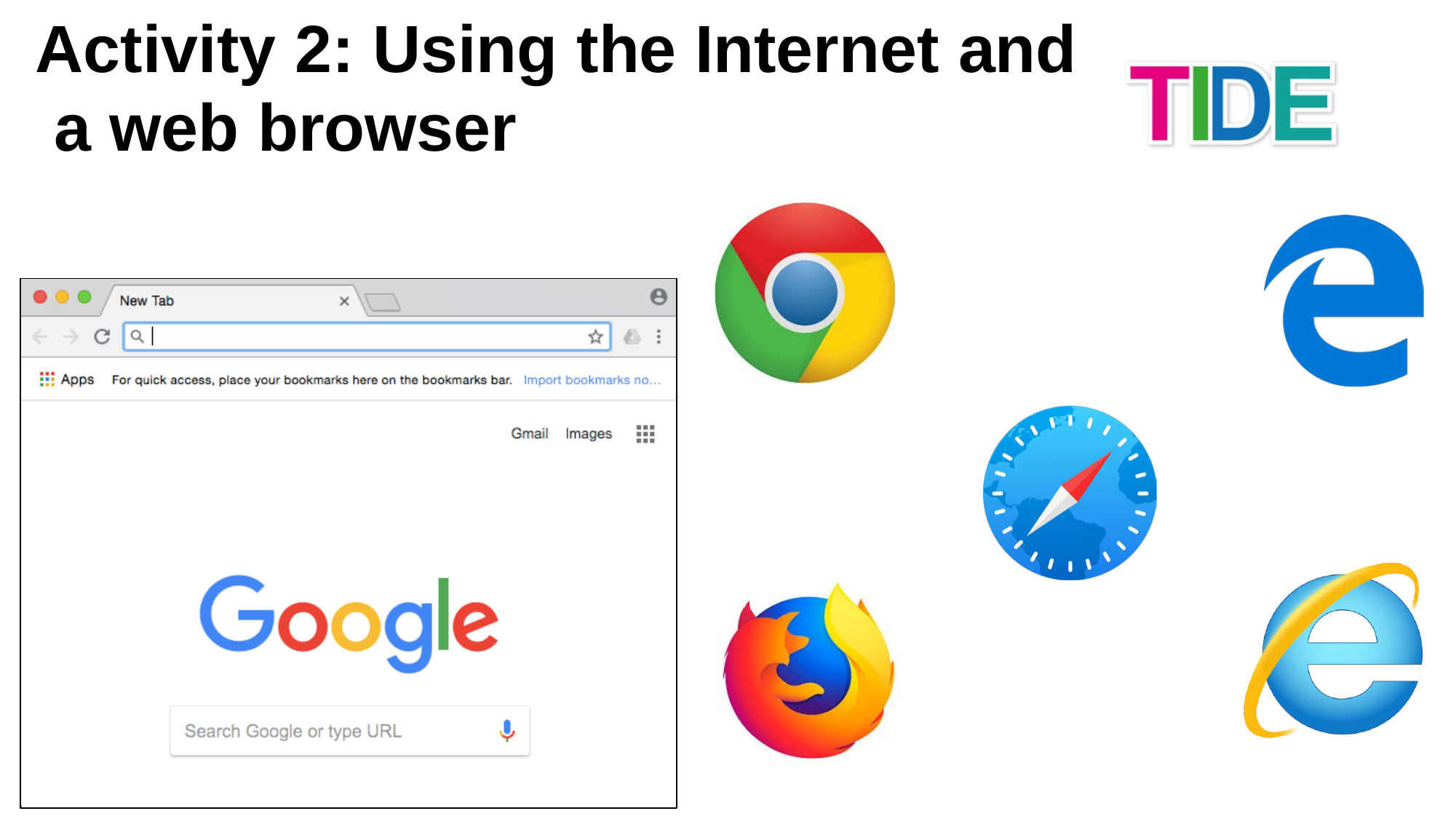

# Activity 2: Using the Internet and  a web browser